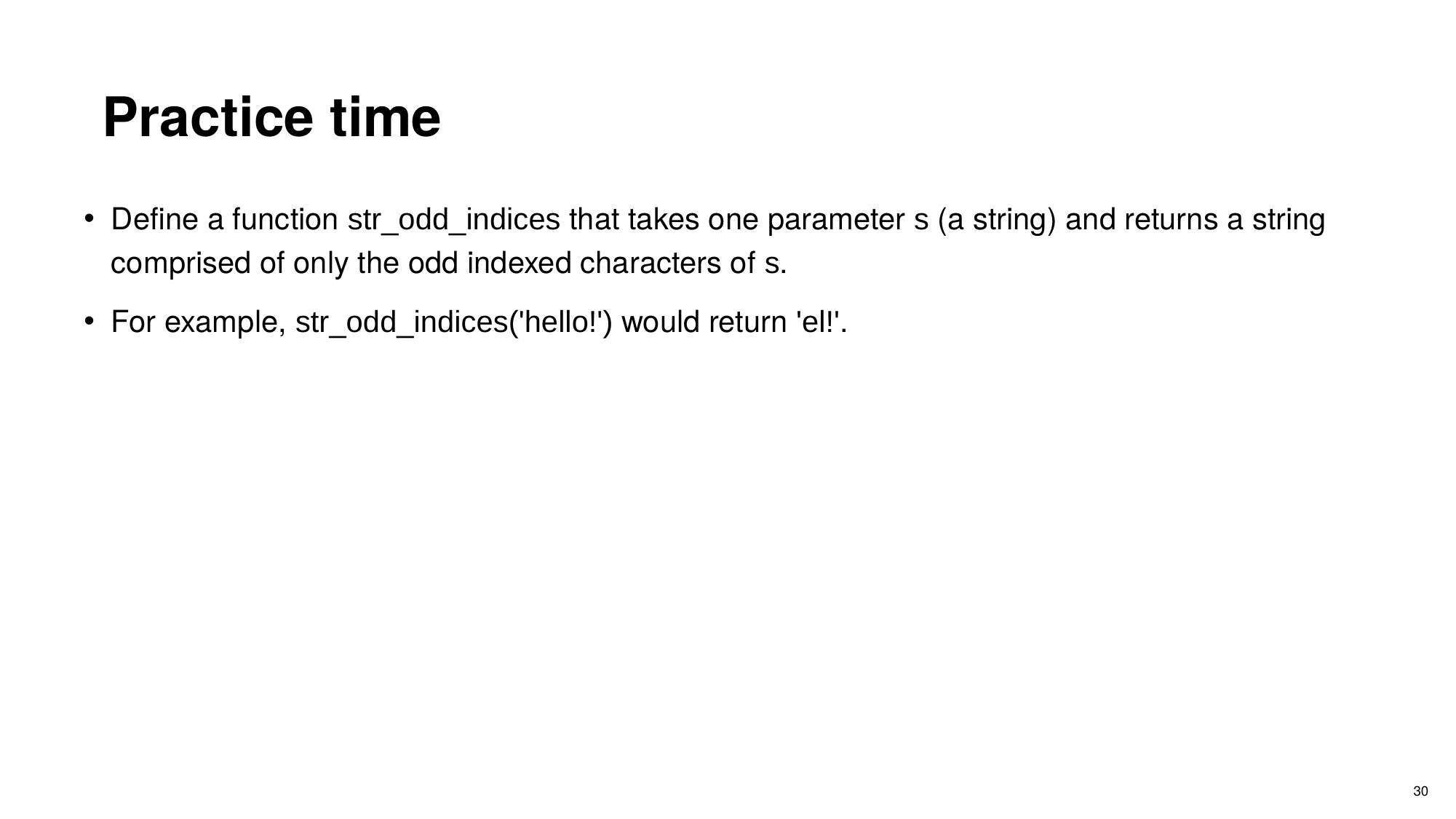

Practice time

Define a function str_odd_indices that takes one parameter s (a string) and returns a string comprised of only the odd indexed characters of s.
For example, str_odd_indices('hello!') would return 'el!'.

30